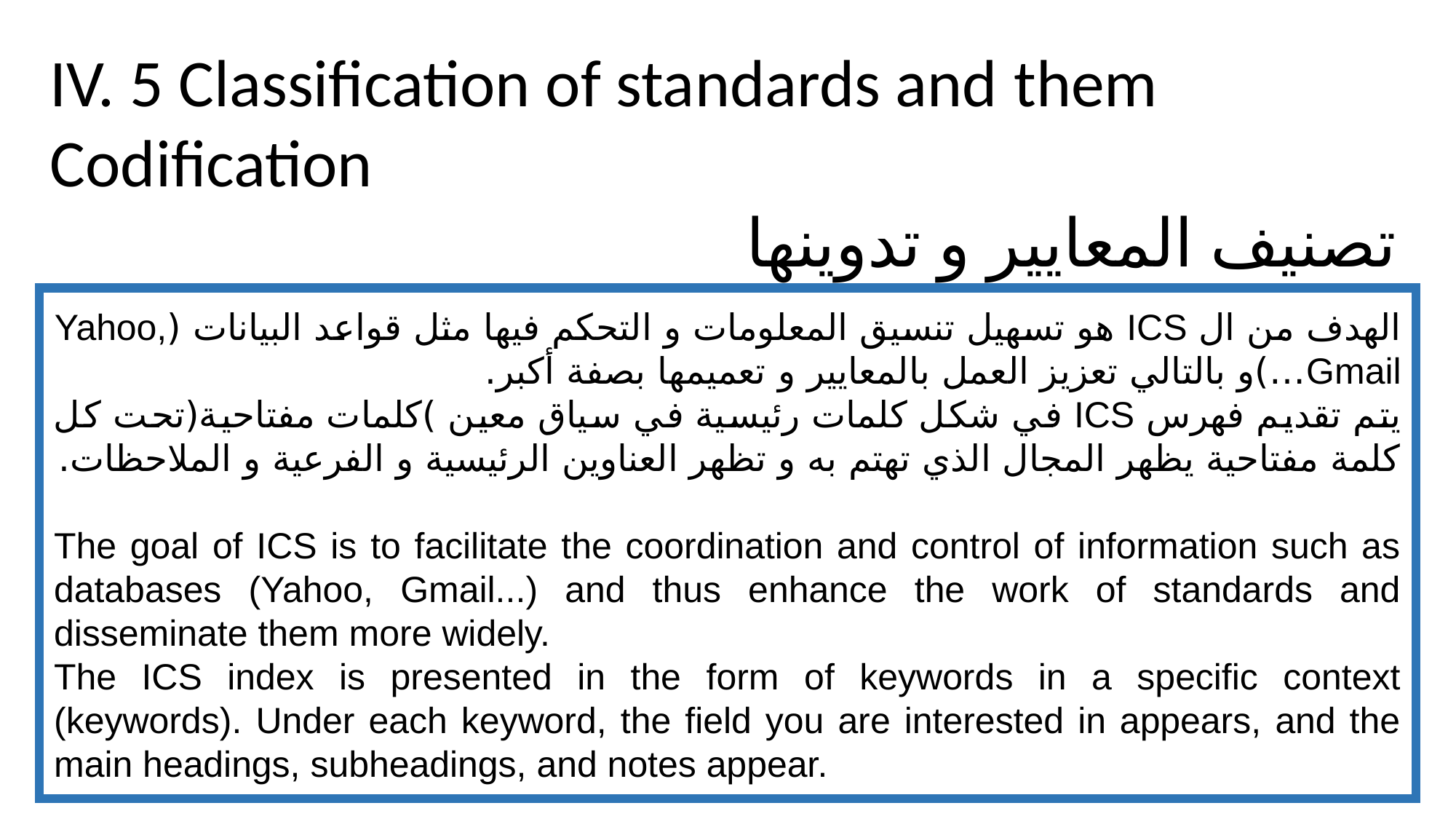

IV. 5 Classification of standards and them
Codification
تصنيف المعايير و تدوينها

الهدف من ال ICS هو تسهيل تنسيق المعلومات و التحكم فيها مثل قواعد البيانات (Yahoo, Gmail…)و بالتالي تعزيز العمل بالمعايير و تعميمها بصفة أكبر.
يتم تقديم فهرس ICS في شكل كلمات رئيسية في سياق معين )كلمات مفتاحية(تحت كل كلمة مفتاحية يظهر المجال الذي تهتم به و تظهر العناوين الرئيسية و الفرعية و الملاحظات.

The goal of ICS is to facilitate the coordination and control of information such as databases (Yahoo, Gmail...) and thus enhance the work of standards and disseminate them more widely.
The ICS index is presented in the form of keywords in a specific context (keywords). Under each keyword, the field you are interested in appears, and the main headings, subheadings, and notes appear.